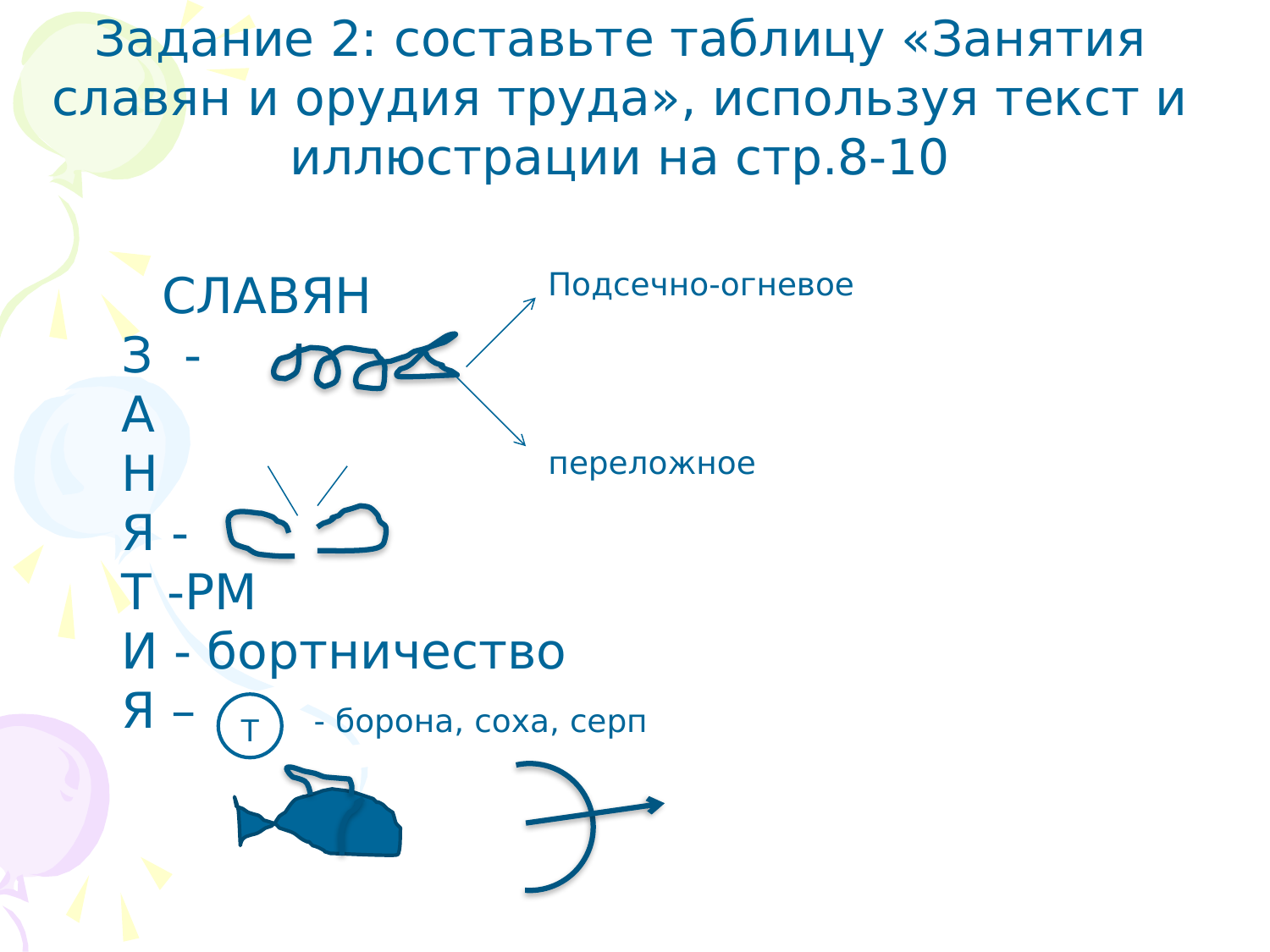

Задание 2: составьте таблицу «Занятия славян и орудия труда», используя текст и иллюстрации на стр.8-10
     СЛАВЯН
З  -
А
Н
Я -
Т -РМ
И - бортничество
Я –

Подсечно-огневое

переложное

Т
- борона, соха, серп